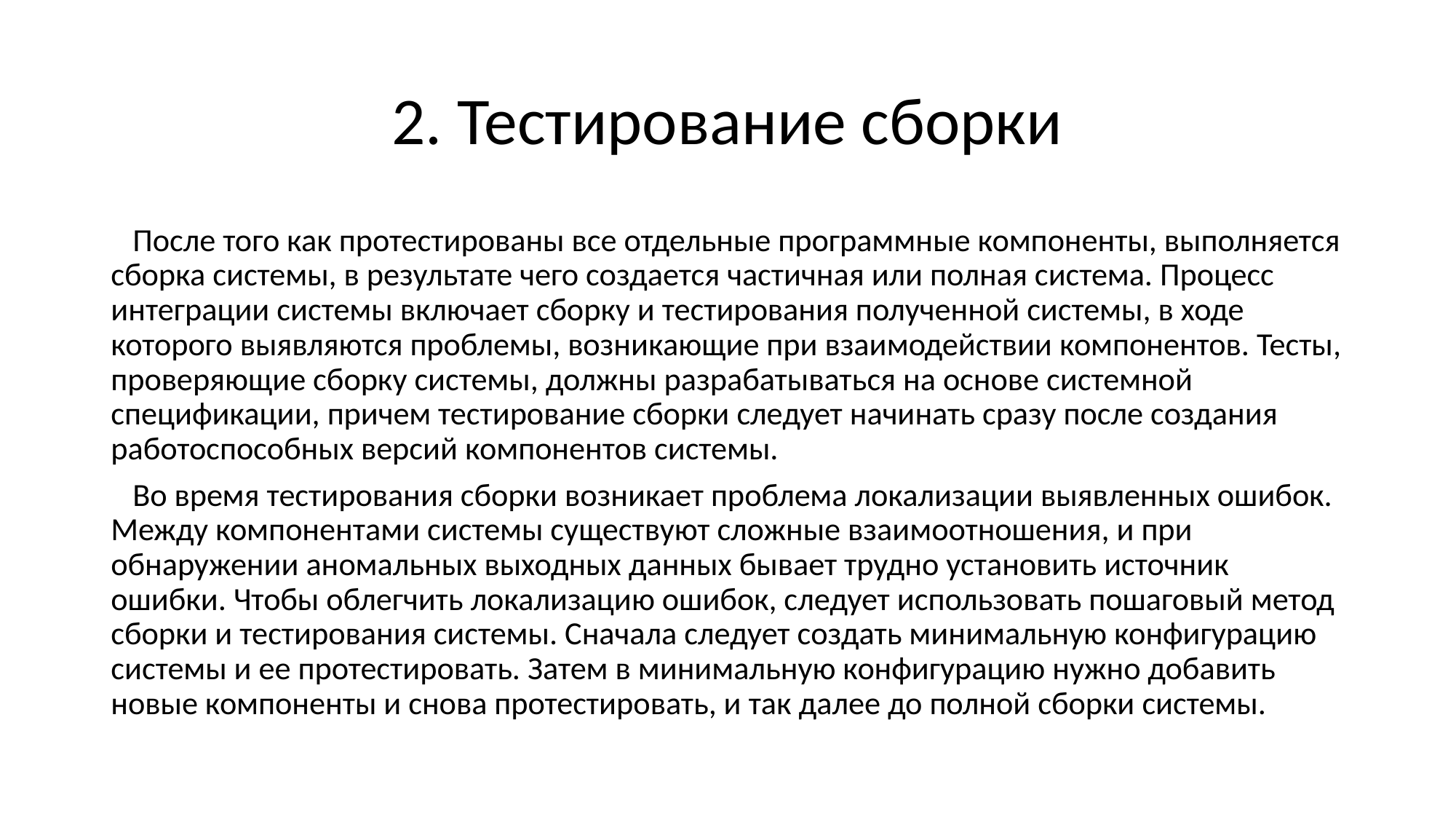

# 2. Тестирование сборки
   После того как протестированы все отдельные программные компоненты, выполняется сборка системы, в результате чего создается частичная или полная система. Процесс интеграции системы включает сборку и тестирования полученной системы, в ходе которого выявляются проблемы, возникающие при взаимодействии компонентов. Тесты, проверяющие сборку системы, должны разрабатываться на основе системной спецификации, причем тестирование сборки следует начинать сразу после создания работоспособных версий компонентов системы.
   Во время тестирования сборки возникает проблема локализации выявленных ошибок. Между компонентами системы существуют сложные взаимоотношения, и при обнаружении аномальных выходных данных бывает трудно установить источник ошибки. Чтобы облегчить локализацию ошибок, следует использовать пошаговый метод сборки и тестирования системы. Сначала следует создать минимальную конфигурацию системы и ее протестировать. Затем в минимальную конфигурацию нужно добавить новые компоненты и снова протестировать, и так далее до полной сборки системы.